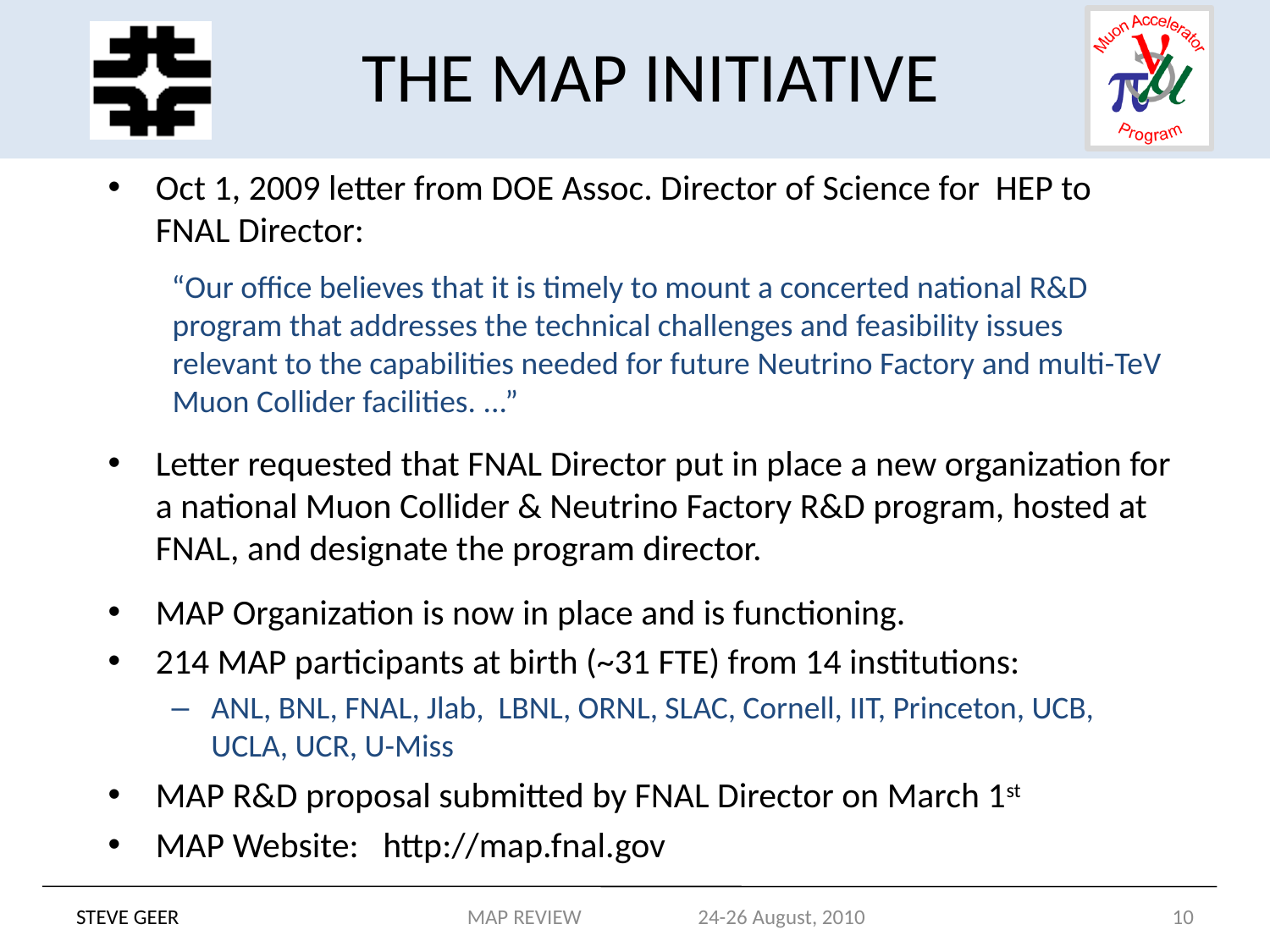

# THE MAP INITIATIVE
Oct 1, 2009 letter from DOE Assoc. Director of Science for  HEP to FNAL Director:
“Our office believes that it is timely to mount a concerted national R&D program that addresses the technical challenges and feasibility issues relevant to the capabilities needed for future Neutrino Factory and multi-TeV Muon Collider facilities. ...”
Letter requested that FNAL Director put in place a new organization for a national Muon Collider & Neutrino Factory R&D program, hosted at FNAL, and designate the program director.
MAP Organization is now in place and is functioning.
214 MAP participants at birth (~31 FTE) from 14 institutions:
ANL, BNL, FNAL, Jlab,  LBNL, ORNL, SLAC, Cornell, IIT, Princeton, UCB, UCLA, UCR, U-Miss
MAP R&D proposal submitted by FNAL Director on March 1st
MAP Website:   http://map.fnal.gov

STEVE GEER
MAP REVIEW                        24-26 August, 2010
10